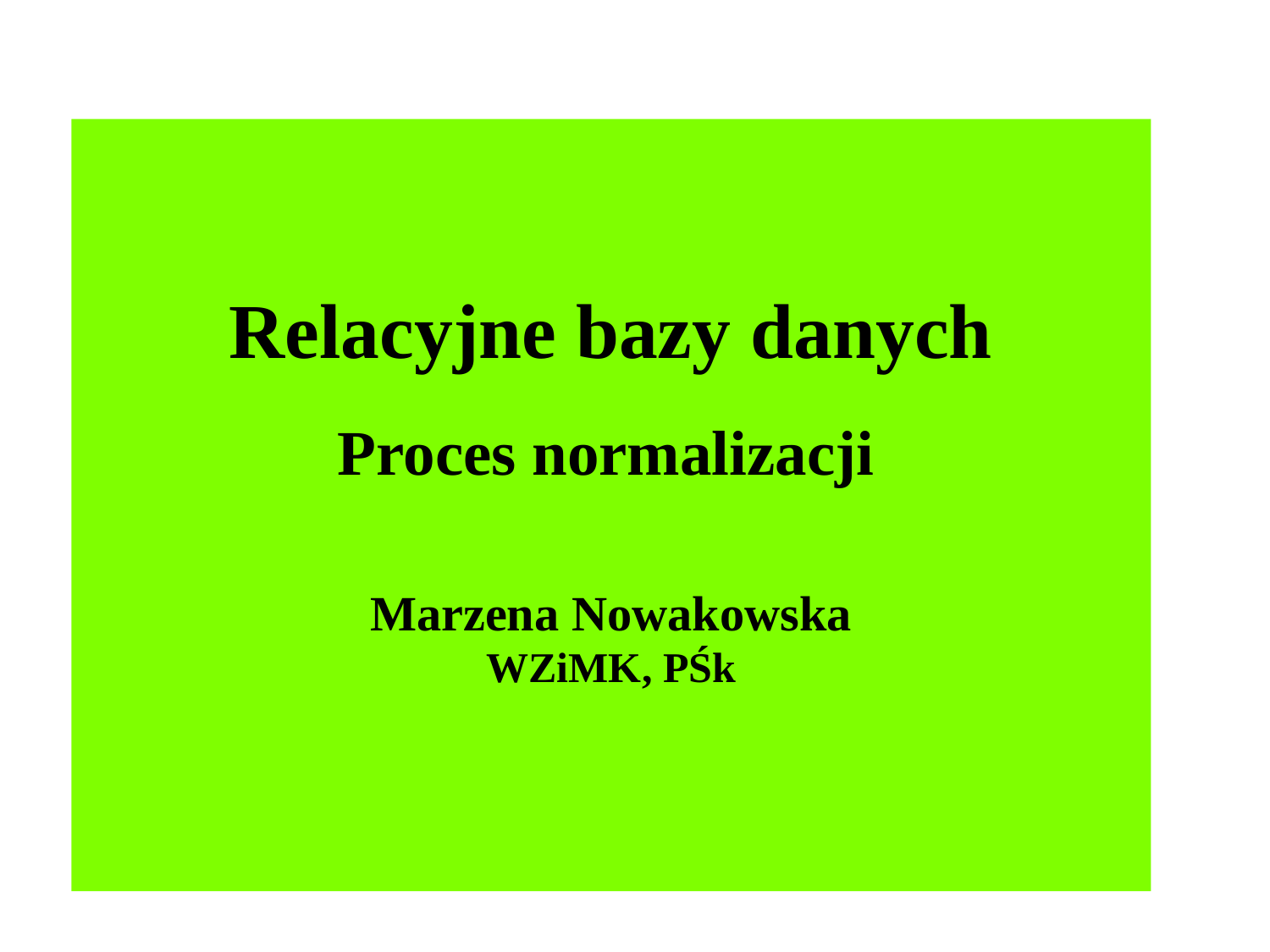

# Relacyjne bazy danych Proces normalizacji Marzena Nowakowska WZiMK, PŚk